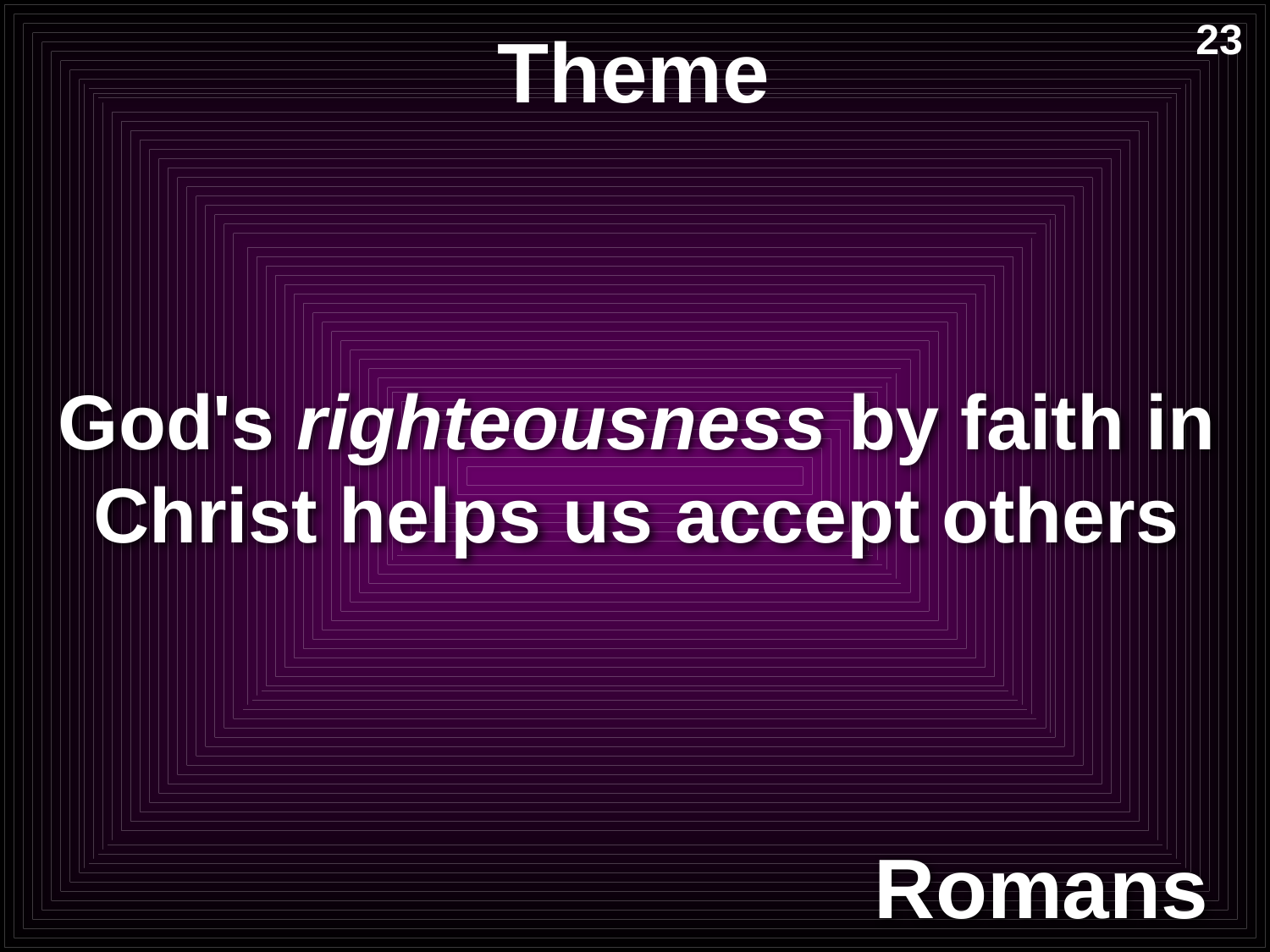

# Theme
23

God's righteousness by faith in Christ helps us accept others

Romans